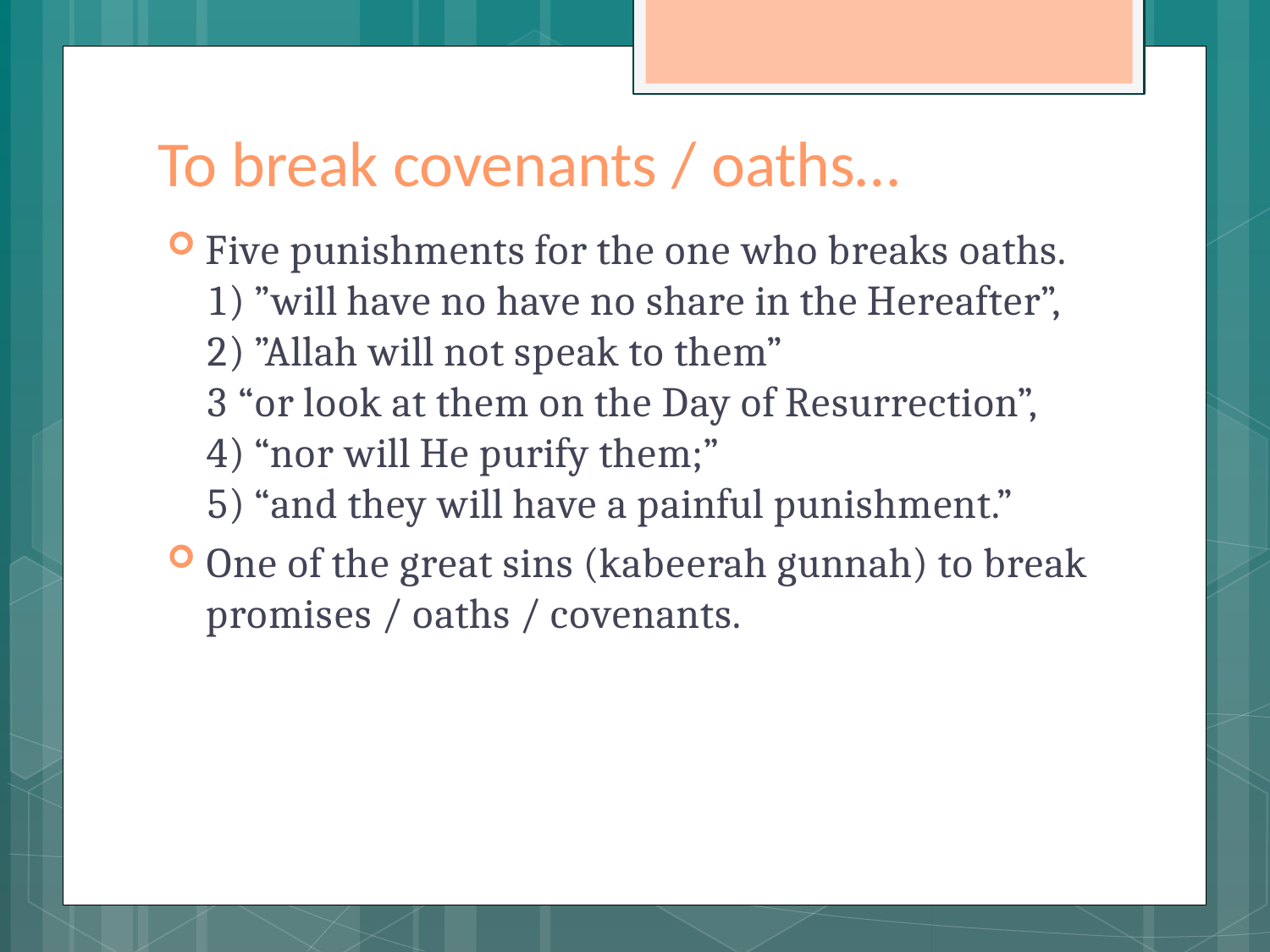

# To break covenants / oaths…
Five punishments for the one who breaks oaths.
1) ”will have no have no share in the Hereafter”,
2) ”Allah will not speak to them”
3 “or look at them on the Day of Resurrection”,
4) “nor will He purify them;”
5) “and they will have a painful punishment.”
One of the great sins (kabeerah gunnah) to break promises / oaths / covenants.